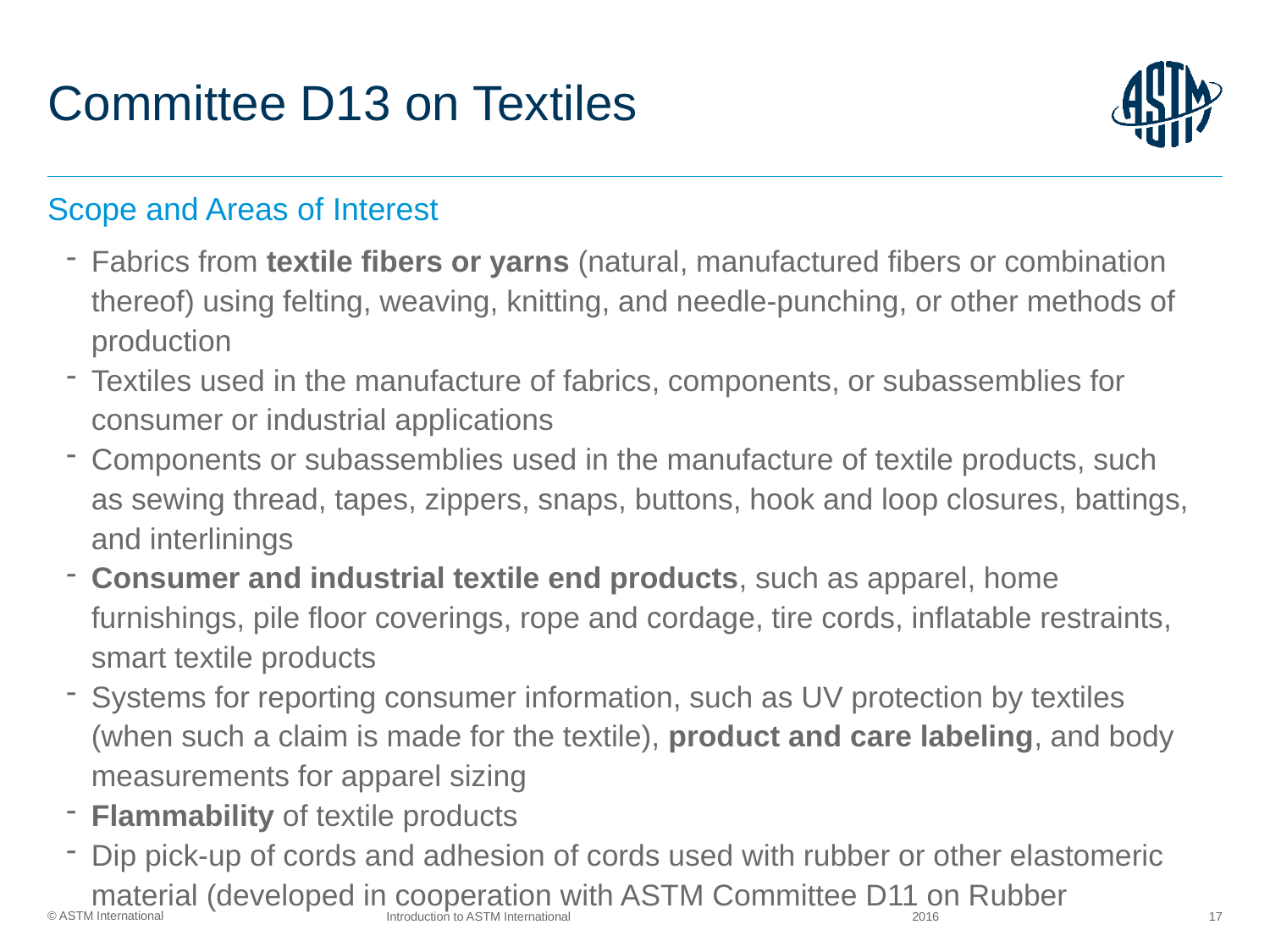

# Committee D13 on Textiles
Scope and Areas of Interest
Fabrics from textile fibers or yarns (natural, manufactured fibers or combination thereof) using felting, weaving, knitting, and needle-punching, or other methods of production
Textiles used in the manufacture of fabrics, components, or subassemblies for consumer or industrial applications
Components or subassemblies used in the manufacture of textile products, such as sewing thread, tapes, zippers, snaps, buttons, hook and loop closures, battings, and interlinings
Consumer and industrial textile end products, such as apparel, home furnishings, pile floor coverings, rope and cordage, tire cords, inflatable restraints, smart textile products
Systems for reporting consumer information, such as UV protection by textiles (when such a claim is made for the textile), product and care labeling, and body measurements for apparel sizing
Flammability of textile products
Dip pick-up of cords and adhesion of cords used with rubber or other elastomeric material (developed in cooperation with ASTM Committee D11 on Rubber
2016
Introduction to ASTM International
17